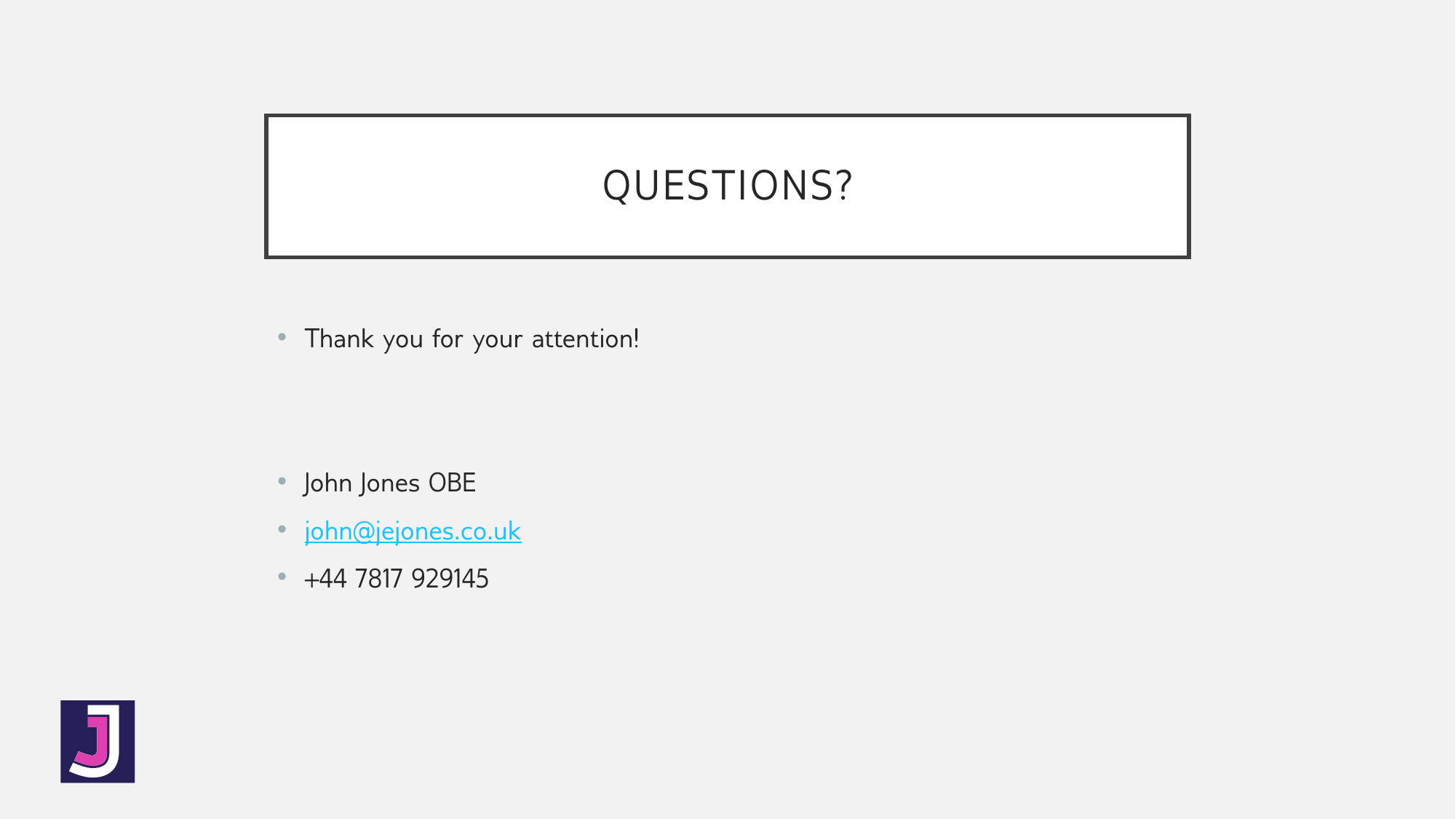

# Questions?
Thank you for your attention!

John Jones OBE
john@jejones.co.uk
+44 7817 929145